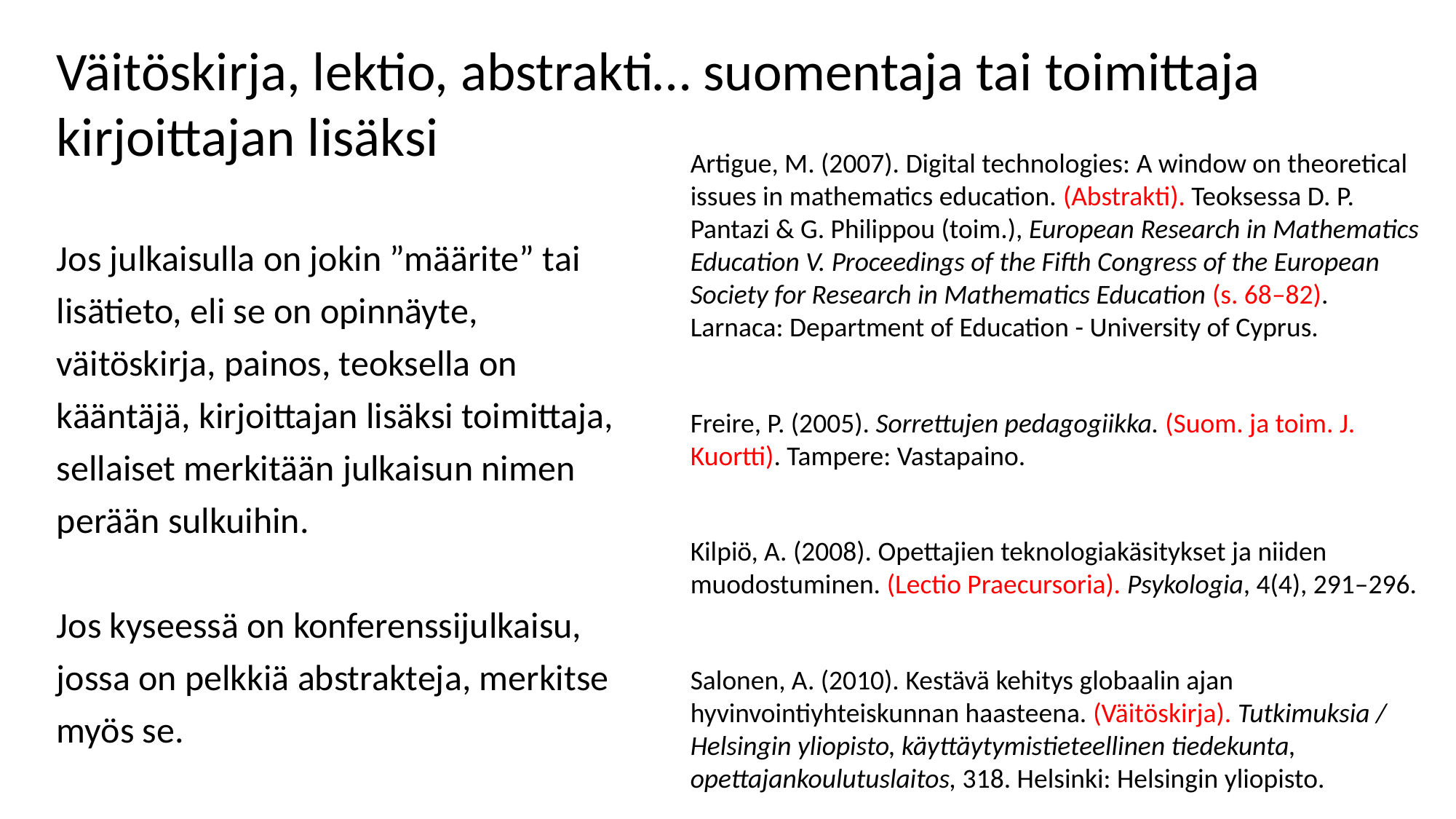

Väitöskirja, lektio, abstrakti… suomentaja tai toimittaja kirjoittajan lisäksi
Artigue, M. (2007). Digital technologies: A window on theoretical issues in mathematics education. (Abstrakti). Teoksessa D. P. Pantazi & G. Philippou (toim.), European Research in Mathematics Education V. Proceedings of the Fifth Congress of the European Society for Research in Mathematics Education (s. 68–82). Larnaca: Department of Education - University of Cyprus.

Freire, P. (2005). Sorrettujen pedagogiikka. (Suom. ja toim. J. Kuortti). Tampere: Vastapaino.

Kilpiö, A. (2008). Opettajien teknologiakäsitykset ja niiden muodostuminen. (Lectio Praecursoria). Psykologia, 4(4), 291–296.

Salonen, A. (2010). Kestävä kehitys globaalin ajan hyvinvointiyhteiskunnan haasteena. (Väitöskirja). Tutkimuksia / Helsingin yliopisto, käyttäytymistieteellinen tiedekunta, opettajankoulutuslaitos, 318.​ Helsinki: Helsingin yliopisto.

Jos julkaisulla on jokin ”määrite” tai lisätieto, eli se on opinnäyte, väitöskirja, painos, teoksella on kääntäjä, kirjoittajan lisäksi toimittaja, sellaiset merkitään julkaisun nimen perään sulkuihin.

Jos kyseessä on konferenssijulkaisu, jossa on pelkkiä abstrakteja, merkitse myös se.